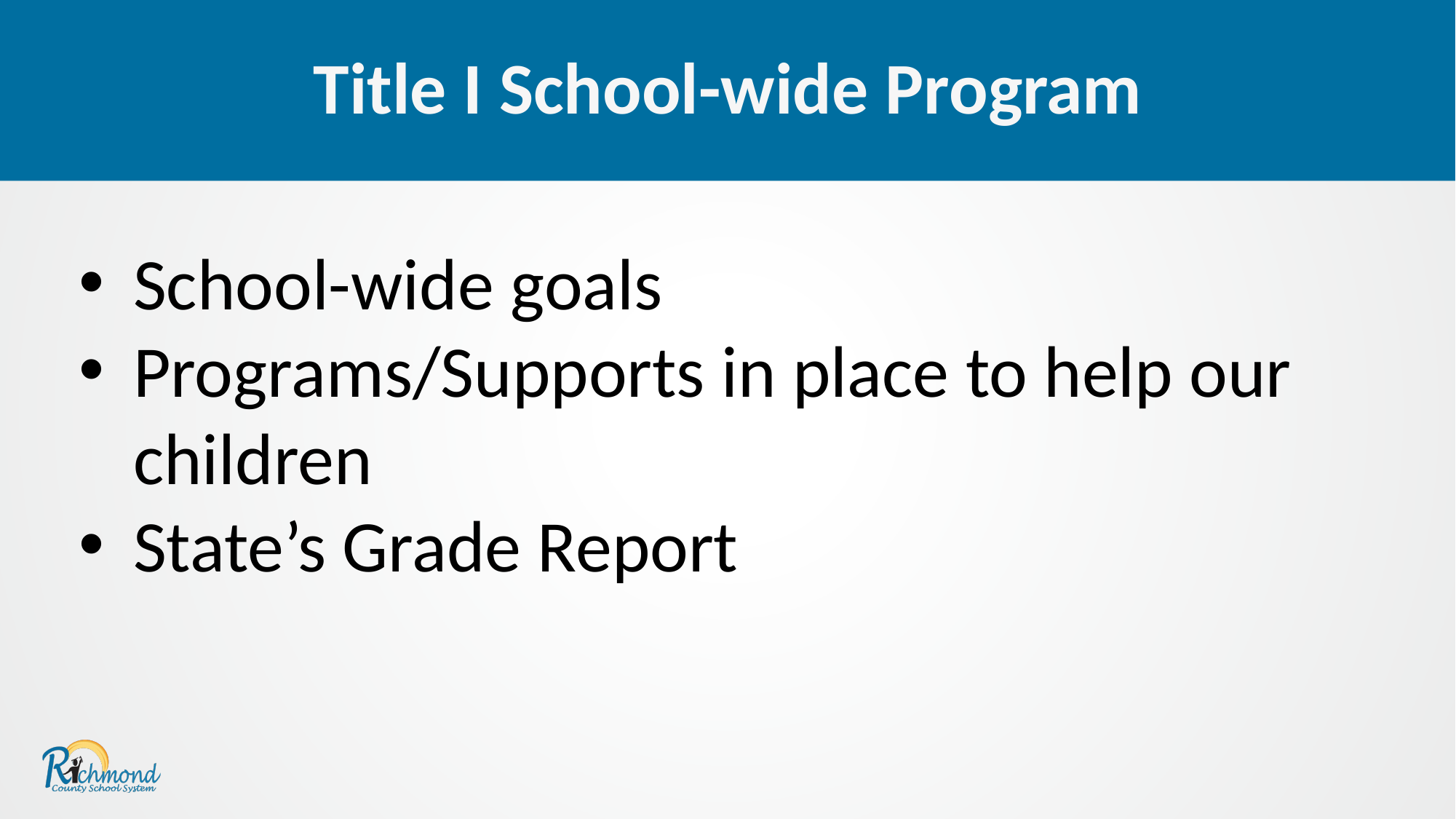

Title I School-wide Program

School-wide goals
Programs/Supports in place to help our children
State’s Grade Report